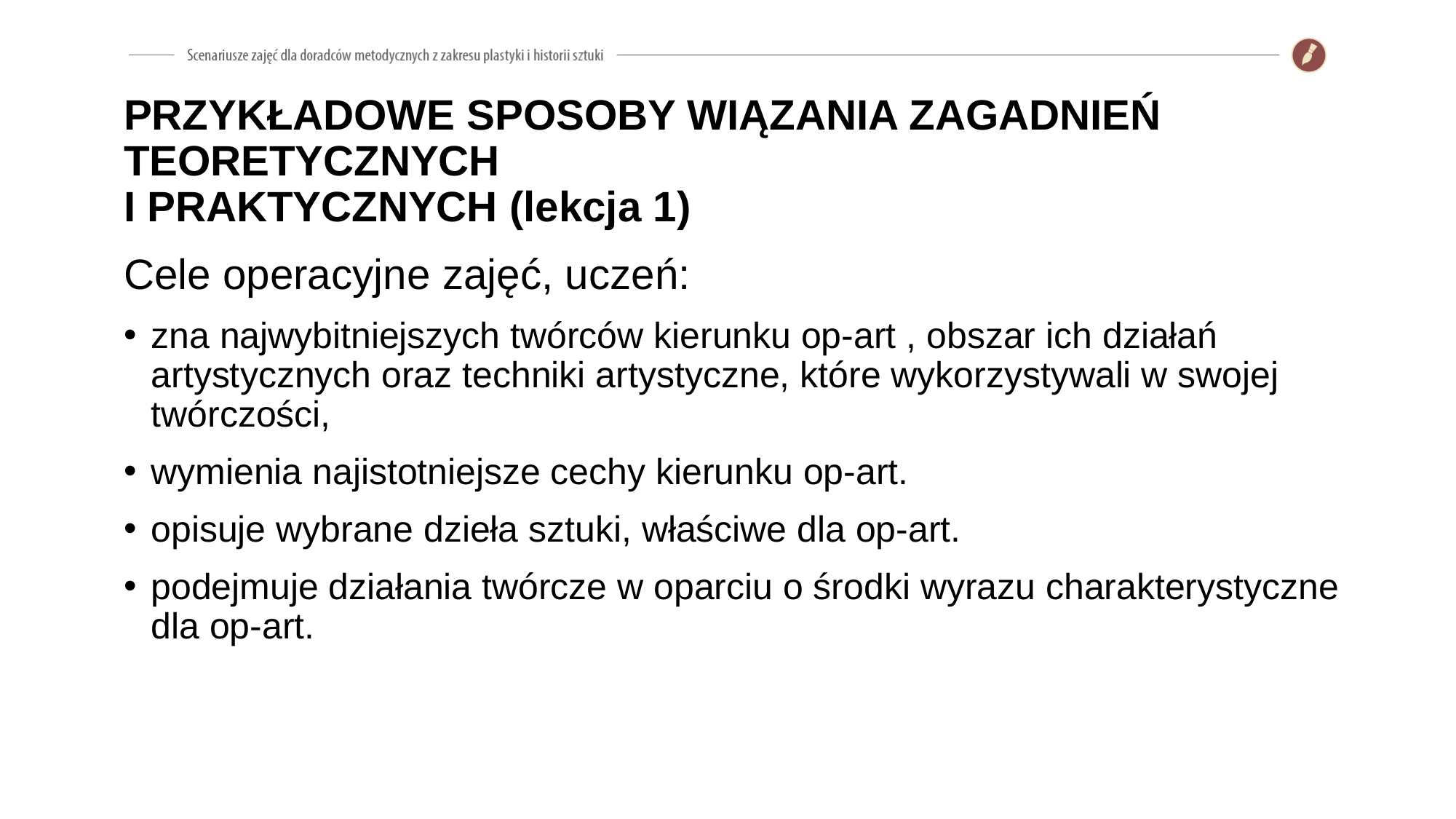

# PRZYKŁADOWE SPOSOBY WIĄZANIA ZAGADNIEŃ TEORETYCZNYCH I PRAKTYCZNYCH (lekcja 1)
Cele operacyjne zajęć, uczeń:
zna najwybitniejszych twórców kierunku op-art , obszar ich działań artystycznych oraz techniki artystyczne, które wykorzystywali w swojej twórczości,
wymienia najistotniejsze cechy kierunku op-art.
opisuje wybrane dzieła sztuki, właściwe dla op-art.
podejmuje działania twórcze w oparciu o środki wyrazu charakterystyczne dla op-art.